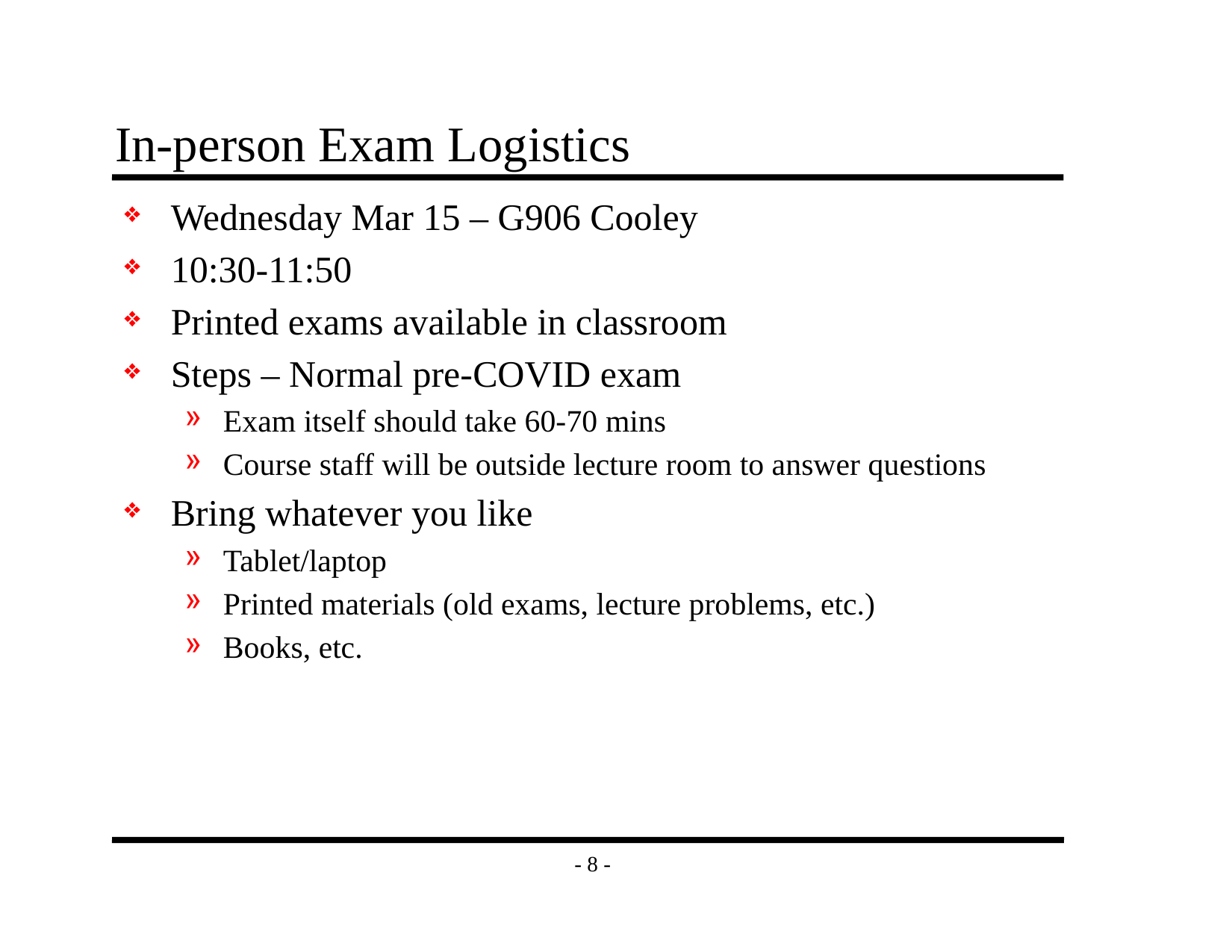

# In-person Exam Logistics
Wednesday Mar 15 – G906 Cooley
10:30-11:50
Printed exams available in classroom
Steps – Normal pre-COVID exam
Exam itself should take 60-70 mins
Course staff will be outside lecture room to answer questions
Bring whatever you like
Tablet/laptop
Printed materials (old exams, lecture problems, etc.)
Books, etc.